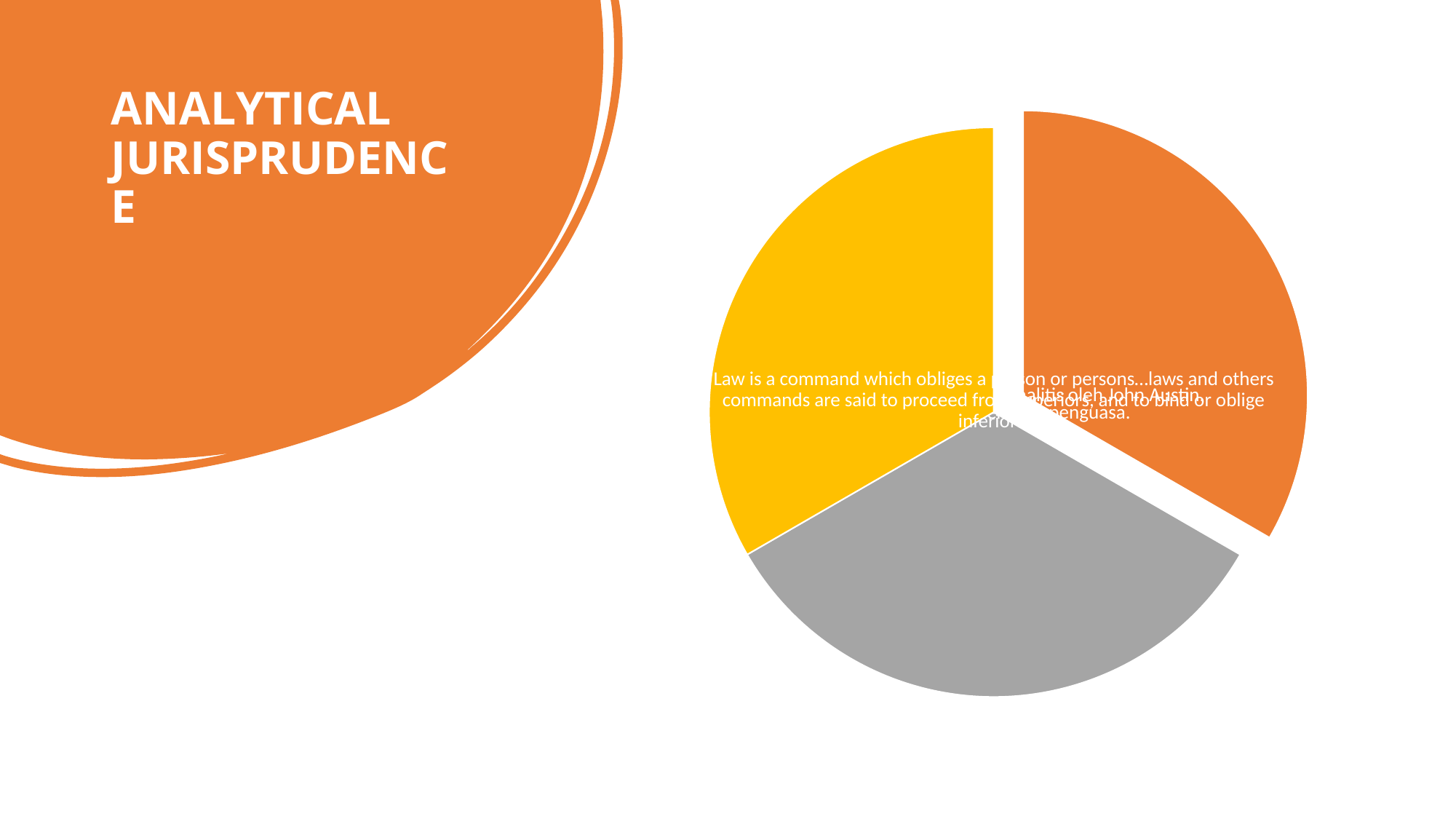

Aliran hukum positif analitis oleh John Austin.
Hukum adalah perintah penguasa.
Law is a command which obliges a person or persons…laws and others commands are said to proceed from superiors, and to bind or oblige inferiors.
# ANALYTICAL JURISPRUDENCE